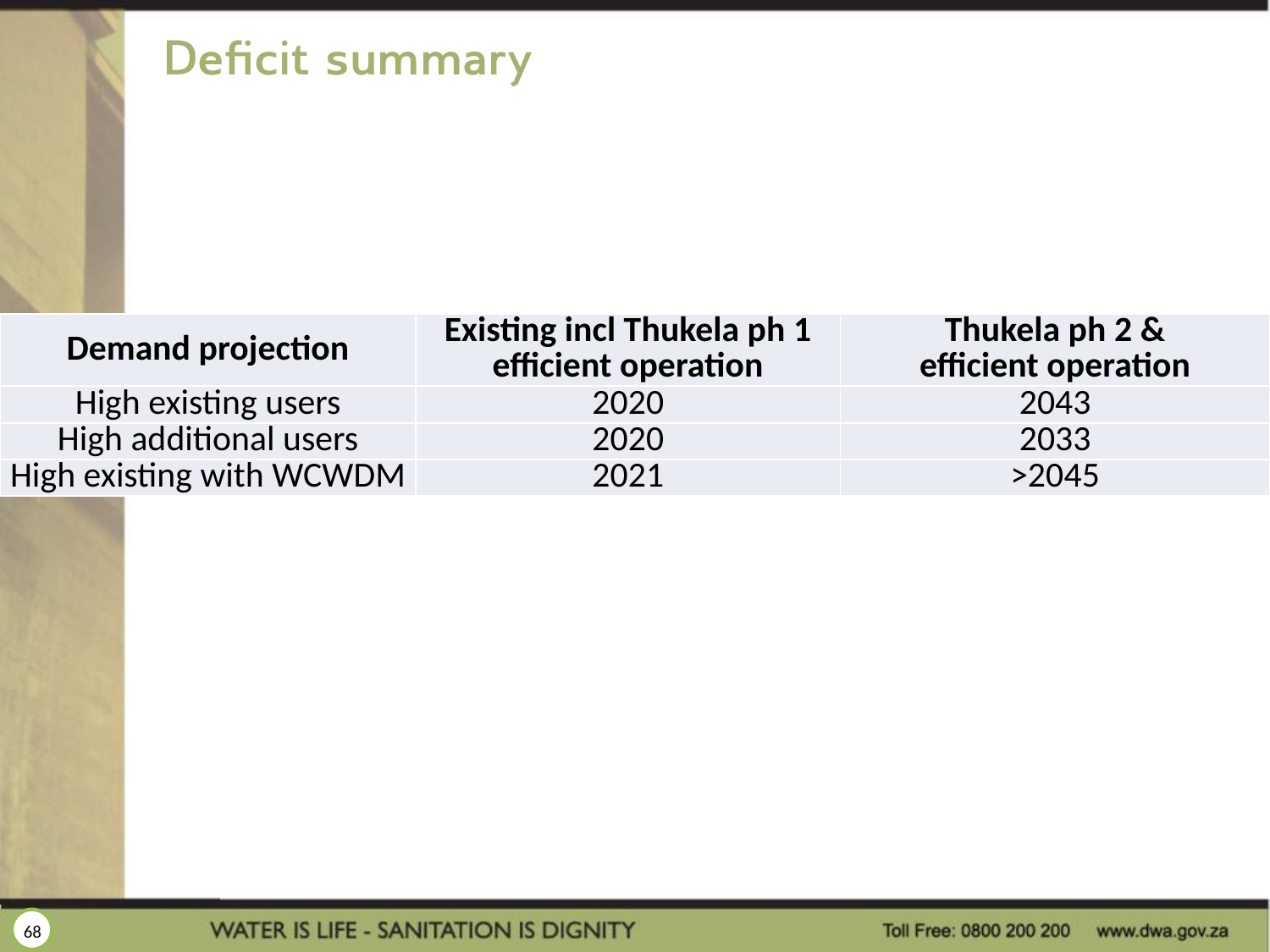

# Deficit summary
| Demand projection | Existing incl Thukela ph 1 efficient operation | Thukela ph 2 & efficient operation |
| --- | --- | --- |
| High existing users | 2020 | 2043 |
| High additional users | 2020 | 2033 |
| High existing with WCWDM | 2021 | >2045 |